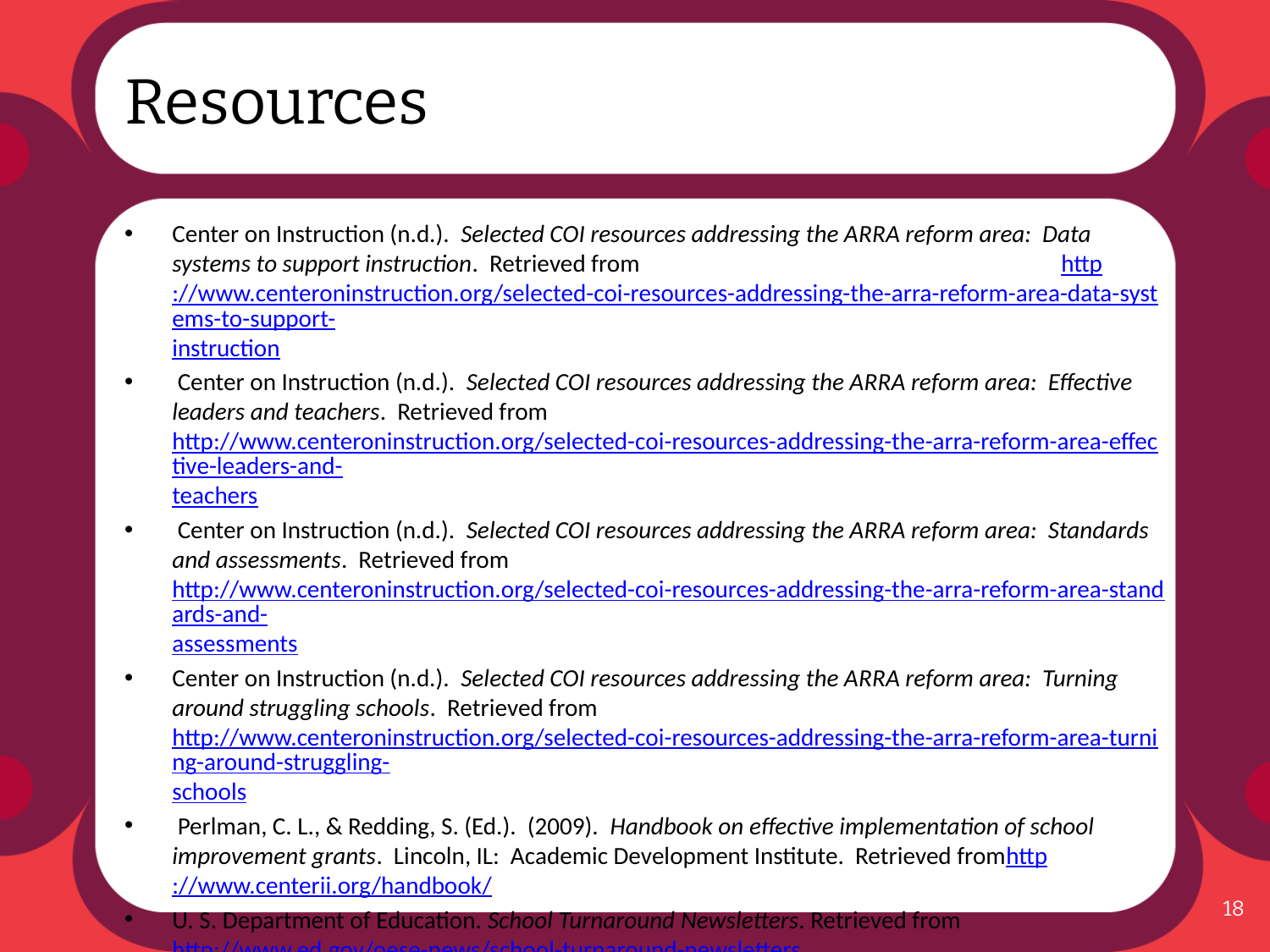

# Resources
Center on Instruction (n.d.).  Selected COI resources addressing the ARRA reform area:  Data systems to support instruction.  Retrieved from				http://www.centeroninstruction.org/selected-coi-resources-addressing-the-arra-reform-area-data-systems-to-support-instruction
 Center on Instruction (n.d.).  Selected COI resources addressing the ARRA reform area:  Effective leaders and teachers.  Retrieved from http://www.centeroninstruction.org/selected-coi-resources-addressing-the-arra-reform-area-effective-leaders-and-teachers
 Center on Instruction (n.d.).  Selected COI resources addressing the ARRA reform area:  Standards and assessments.  Retrieved from http://www.centeroninstruction.org/selected-coi-resources-addressing-the-arra-reform-area-standards-and-assessments
Center on Instruction (n.d.).  Selected COI resources addressing the ARRA reform area:  Turning around struggling schools.  Retrieved from http://www.centeroninstruction.org/selected-coi-resources-addressing-the-arra-reform-area-turning-around-struggling-schools
 Perlman, C. L., & Redding, S. (Ed.).  (2009).  Handbook on effective implementation of school improvement grants.  Lincoln, IL:  Academic Development Institute.  Retrieved fromhttp://www.centerii.org/handbook/
U. S. Department of Education. School Turnaround Newsletters. Retrieved from http://www.ed.gov/oese-news/school-turnaround-newsletters

18